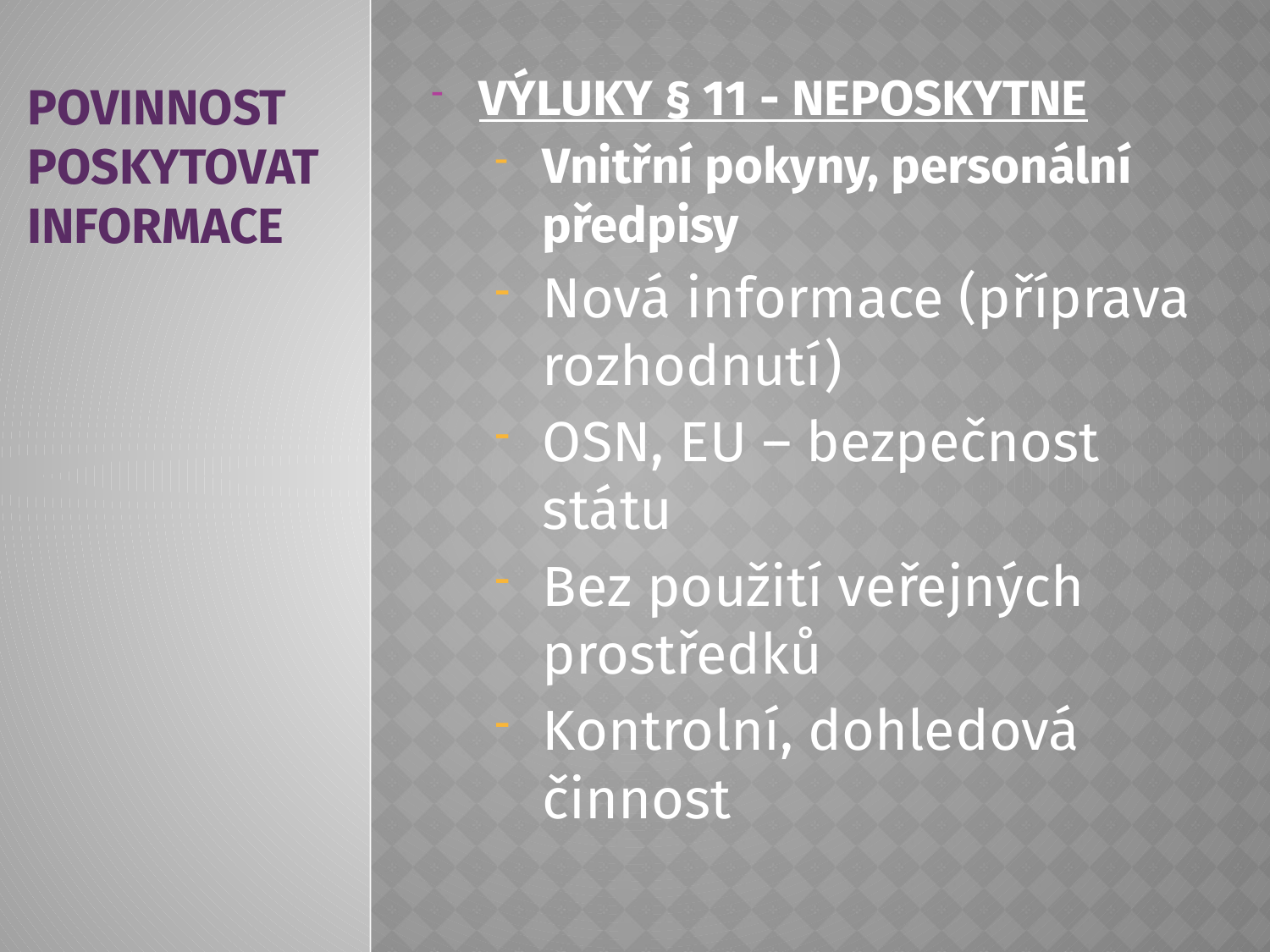

VÝLUKY § 11 - NEPOSKYTNE
Vnitřní pokyny, personální předpisy
Nová informace (příprava rozhodnutí)
OSN, EU – bezpečnost státu
Bez použití veřejných prostředků
Kontrolní, dohledová činnost

POVINNOST
POSKYTOVAT
INFORMACE